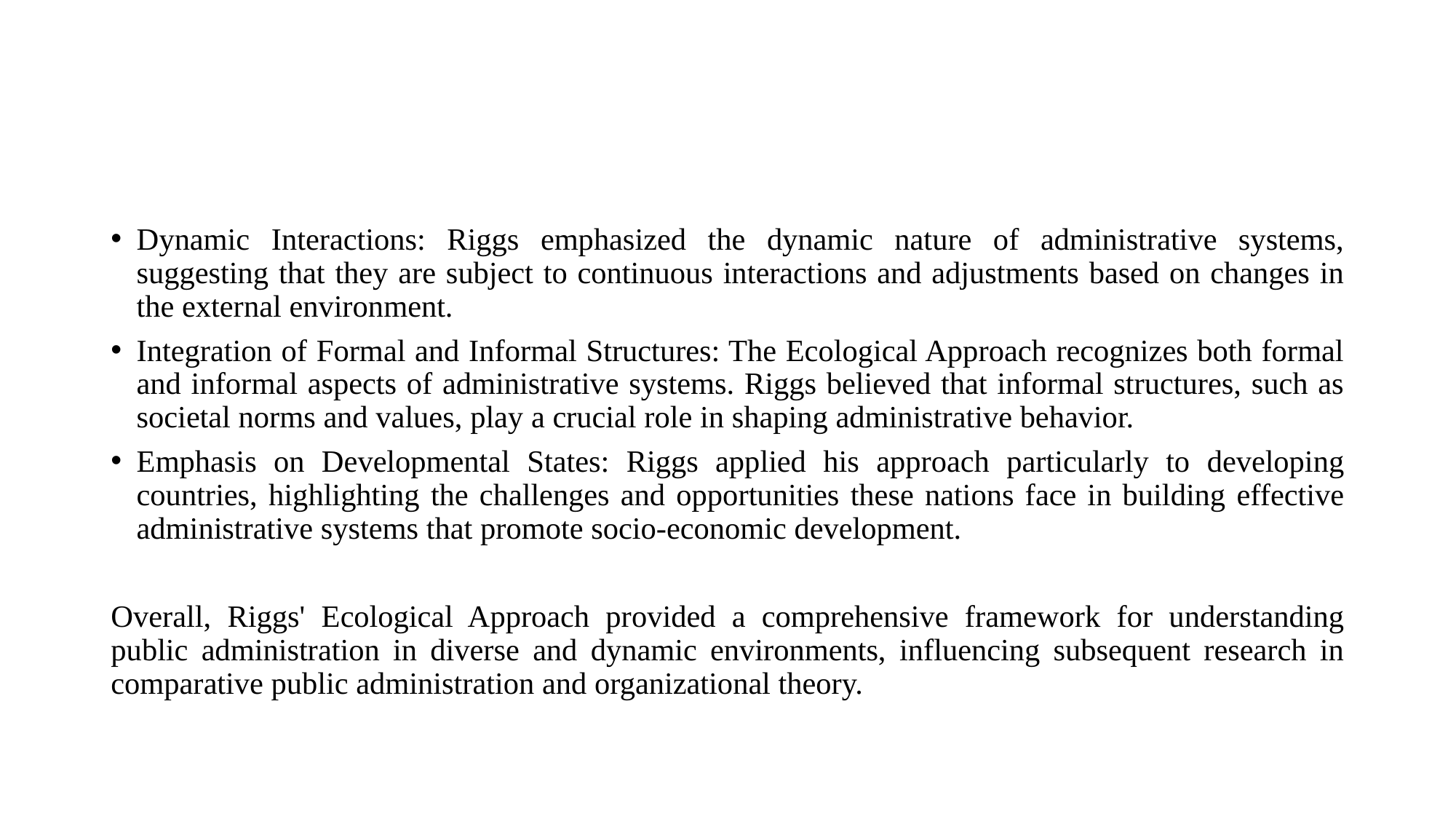

Dynamic Interactions: Riggs emphasized the dynamic nature of administrative systems, suggesting that they are subject to continuous interactions and adjustments based on changes in the external environment.
Integration of Formal and Informal Structures: The Ecological Approach recognizes both formal and informal aspects of administrative systems. Riggs believed that informal structures, such as societal norms and values, play a crucial role in shaping administrative behavior.
Emphasis on Developmental States: Riggs applied his approach particularly to developing countries, highlighting the challenges and opportunities these nations face in building effective administrative systems that promote socio-economic development.

Overall, Riggs' Ecological Approach provided a comprehensive framework for understanding public administration in diverse and dynamic environments, influencing subsequent research in comparative public administration and organizational theory.